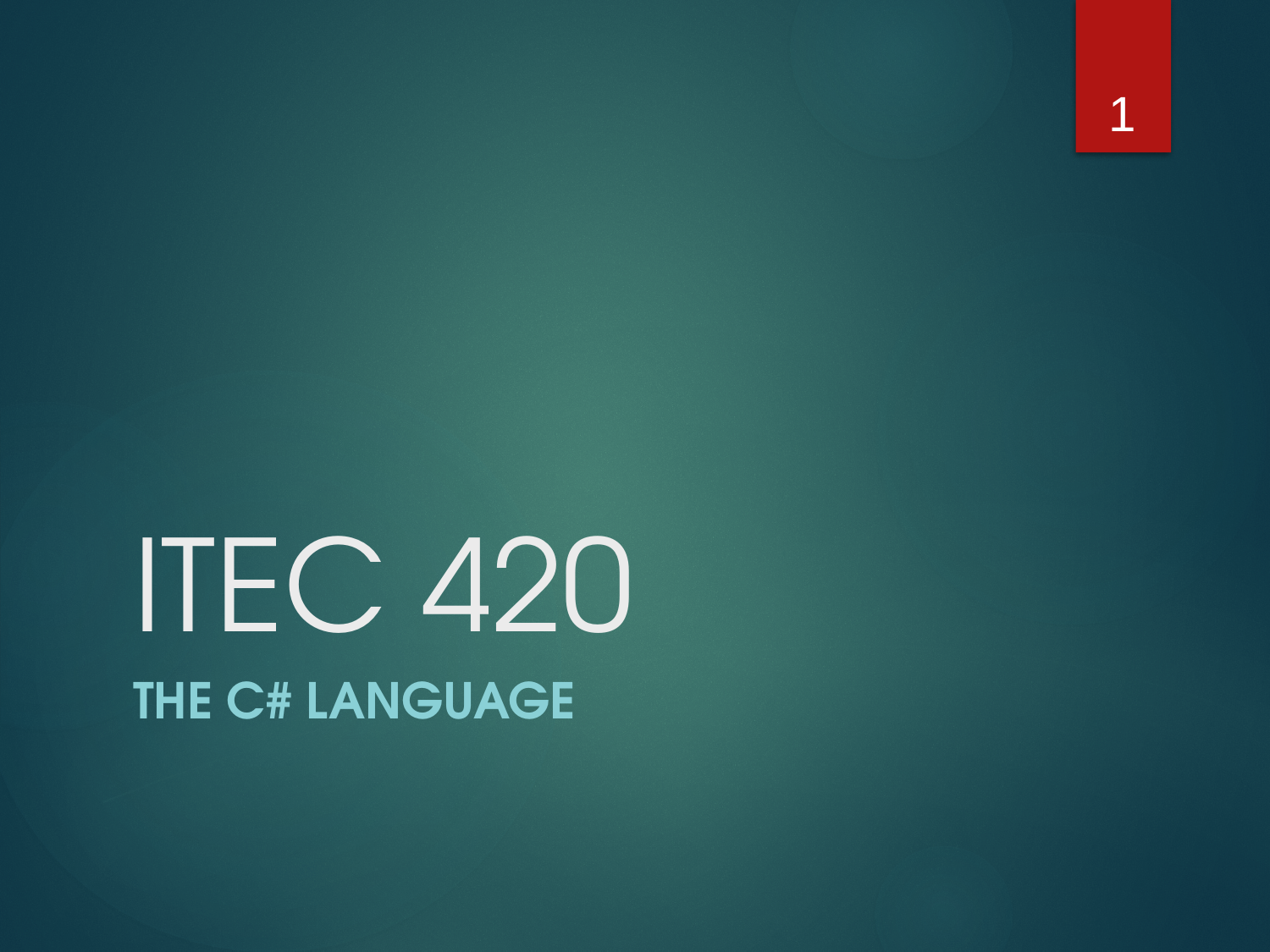

1
# ITEC 420
The C# Language